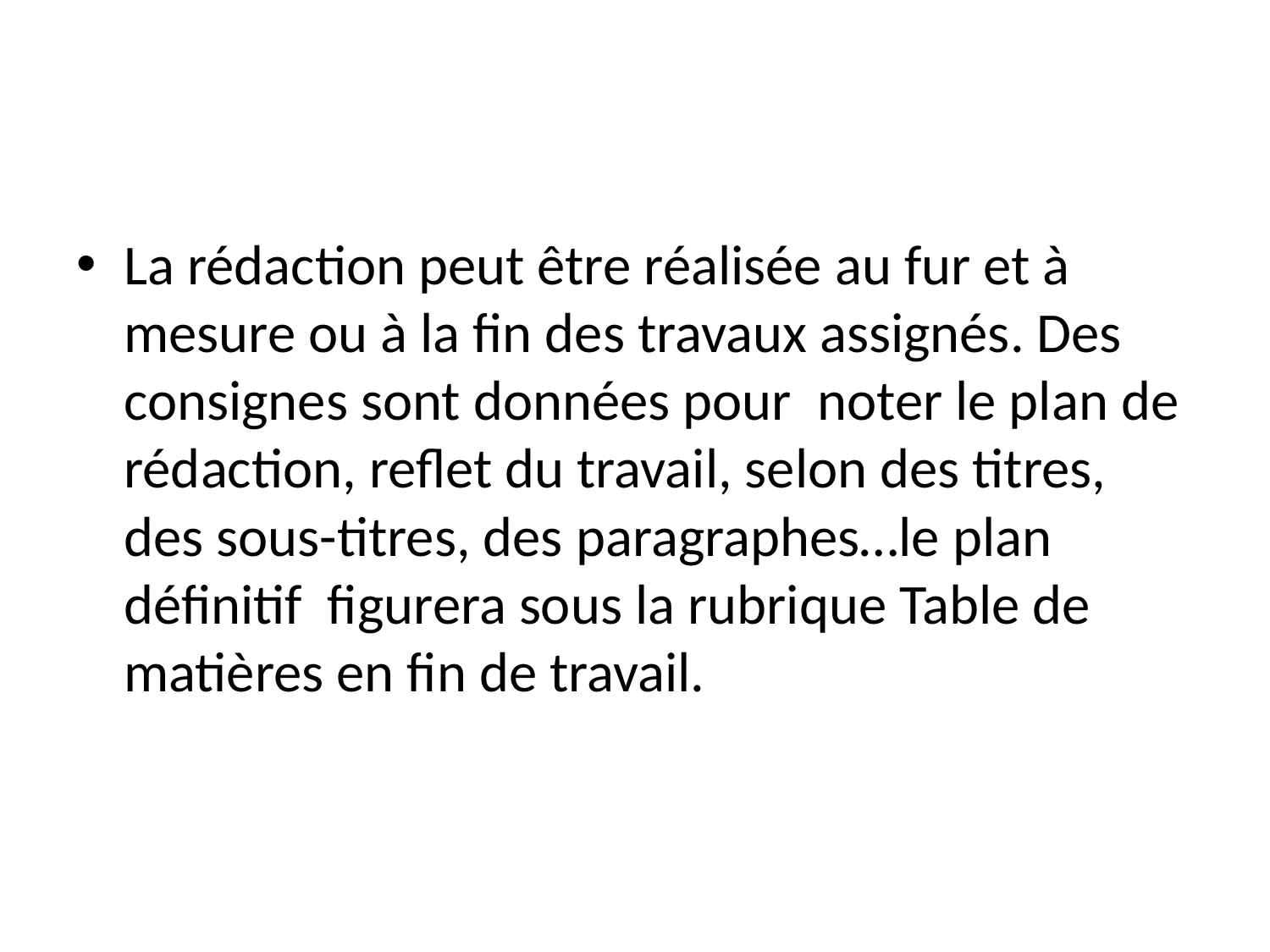

#
La rédaction peut être réalisée au fur et à mesure ou à la fin des travaux assignés. Des consignes sont données pour  noter le plan de rédaction, reflet du travail, selon des titres, des sous-titres, des paragraphes…le plan définitif  figurera sous la rubrique Table de matières en fin de travail.